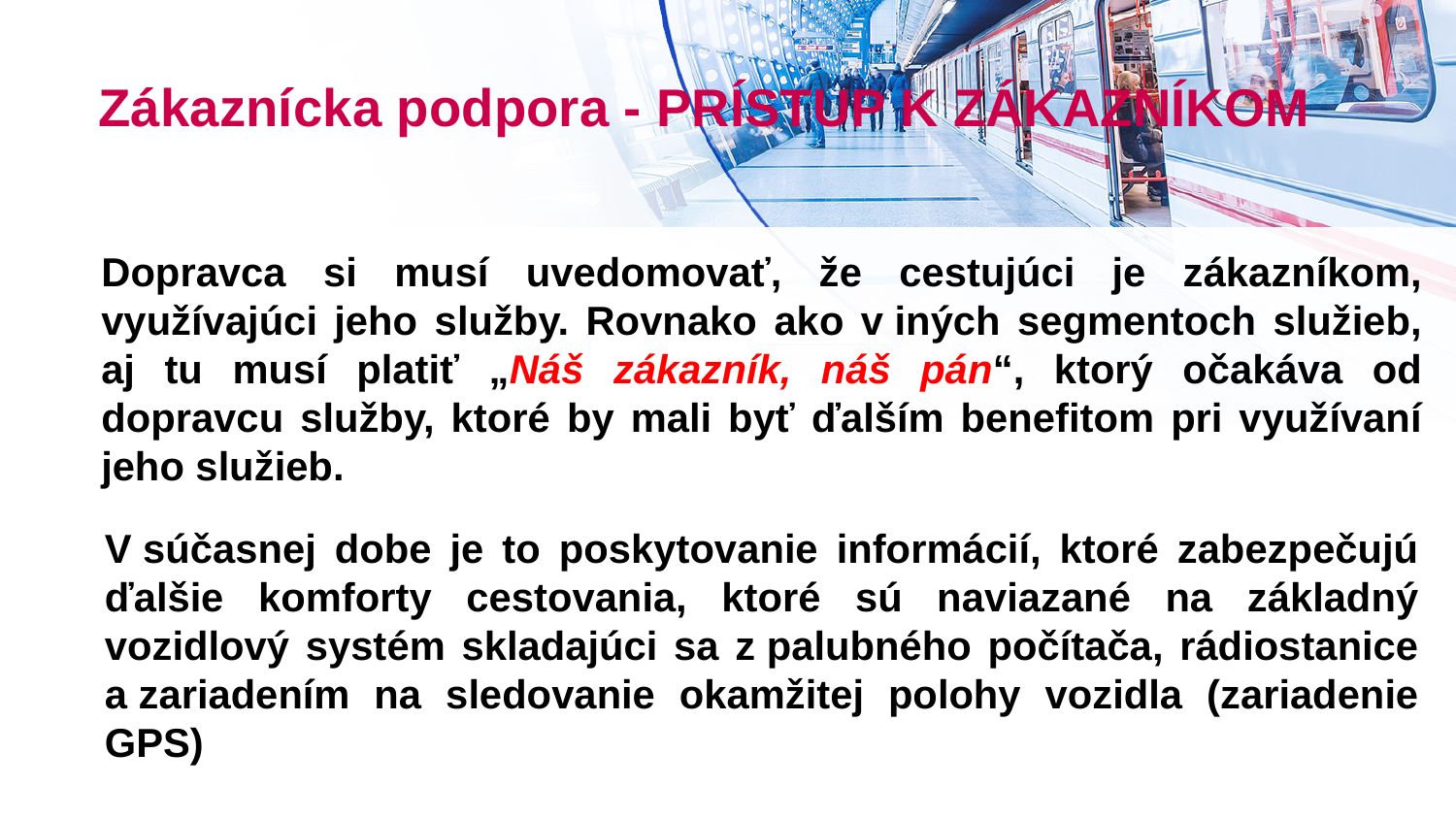

# Zákaznícka podpora - PRÍSTUP K ZÁKAZNÍKOM
Dopravca si musí uvedomovať, že cestujúci je zákazníkom, využívajúci jeho služby. Rovnako ako v iných segmentoch služieb, aj tu musí platiť „Náš zákazník, náš pán“, ktorý očakáva od dopravcu služby, ktoré by mali byť ďalším benefitom pri využívaní jeho služieb.
V súčasnej dobe je to poskytovanie informácií, ktoré zabezpečujú ďalšie komforty cestovania, ktoré sú naviazané na základný vozidlový systém skladajúci sa z palubného počítača, rádiostanice a zariadením na sledovanie okamžitej polohy vozidla (zariadenie GPS)